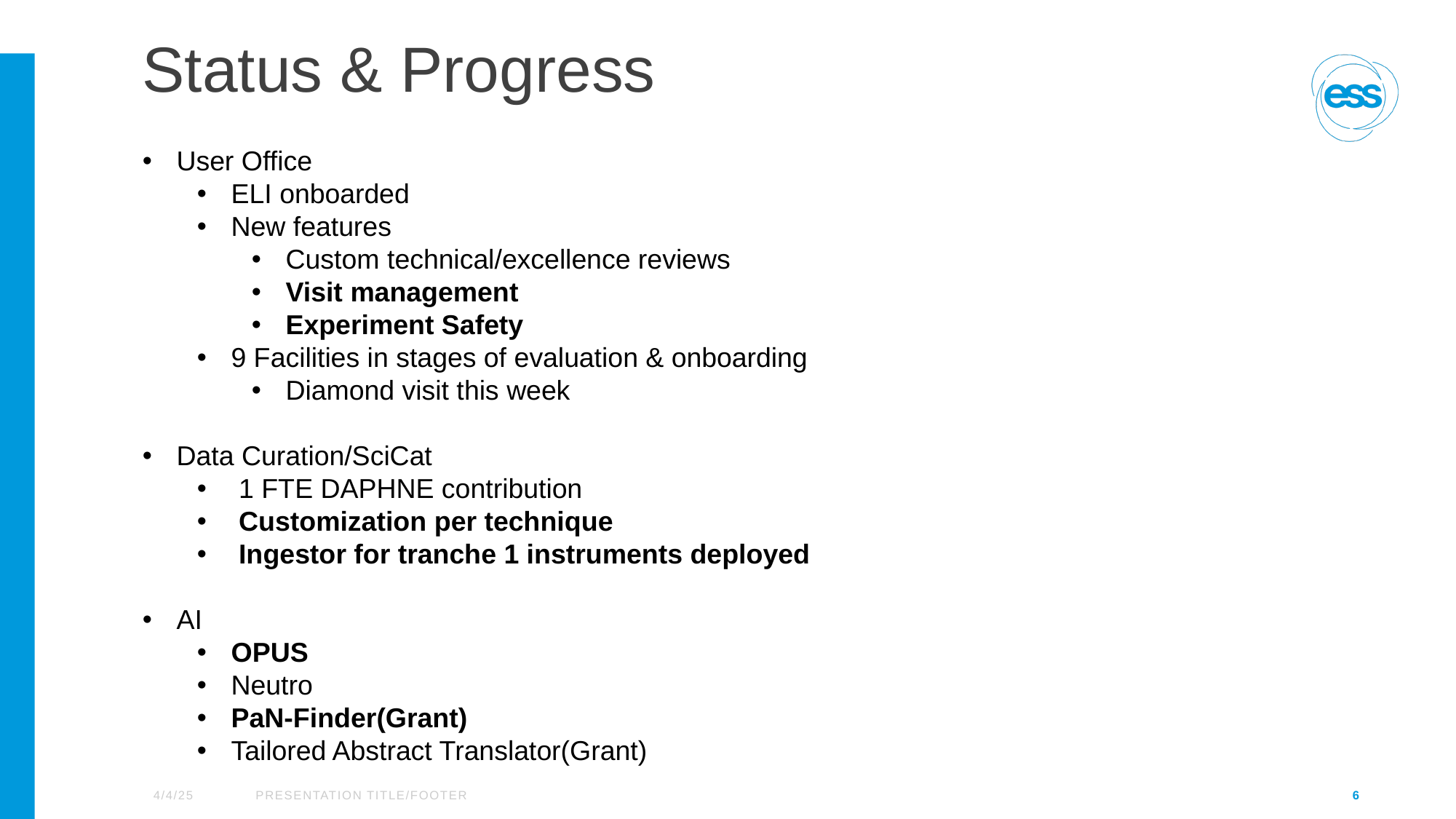

# Status & Progress
User Office
ELI onboarded
New features
Custom technical/excellence reviews
Visit management
Experiment Safety
9 Facilities in stages of evaluation & onboarding
Diamond visit this week

Data Curation/SciCat
 1 FTE DAPHNE contribution
 Customization per technique
 Ingestor for tranche 1 instruments deployed

AI
OPUS
Neutro
PaN-Finder(Grant)
Tailored Abstract Translator(Grant)

4/4/25
PRESENTATION TITLE/FOOTER
6